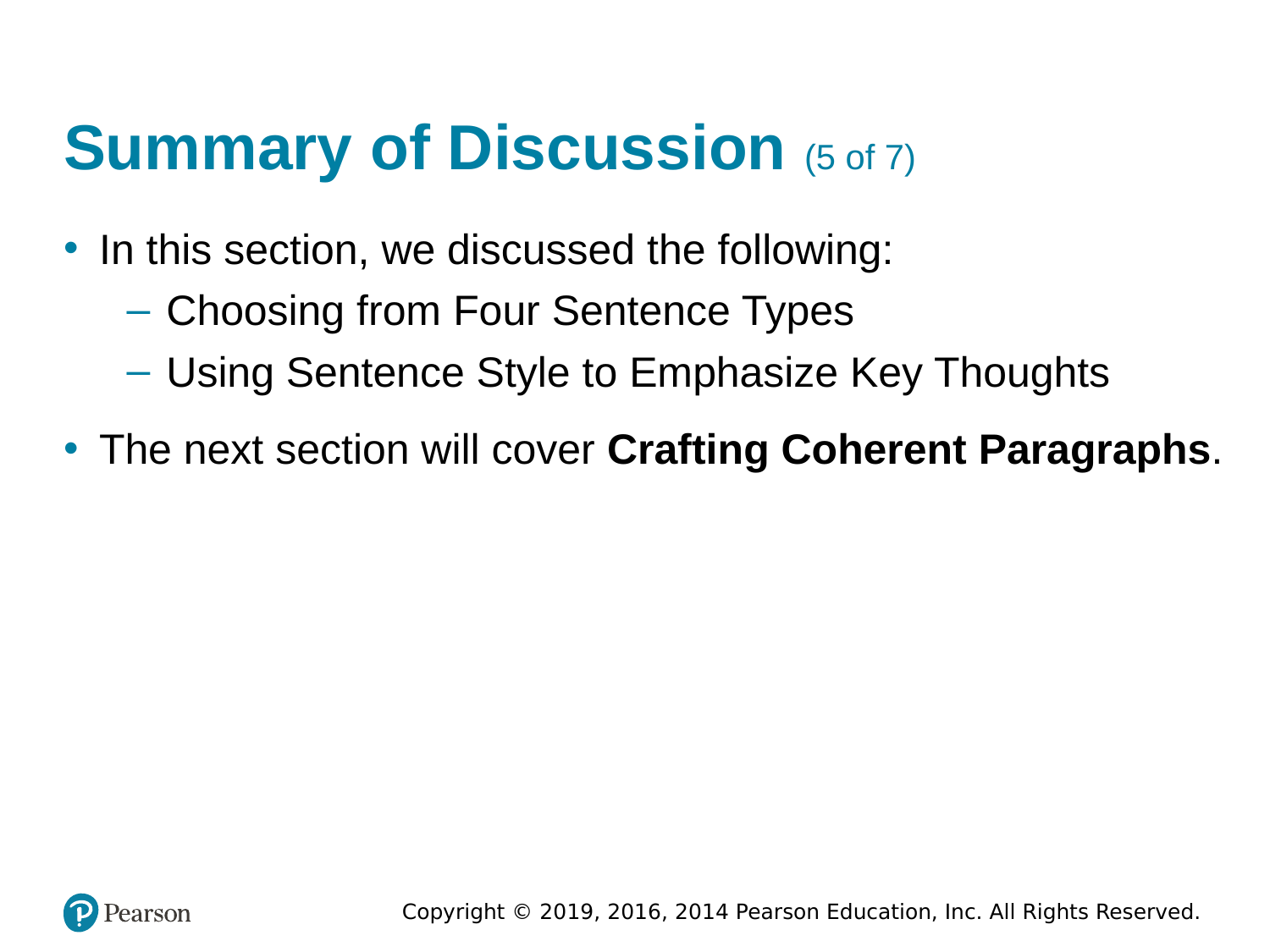

# Summary of Discussion (5 of 7)
In this section, we discussed the following:
Choosing from Four Sentence Types
Using Sentence Style to Emphasize Key Thoughts
The next section will cover Crafting Coherent Paragraphs.